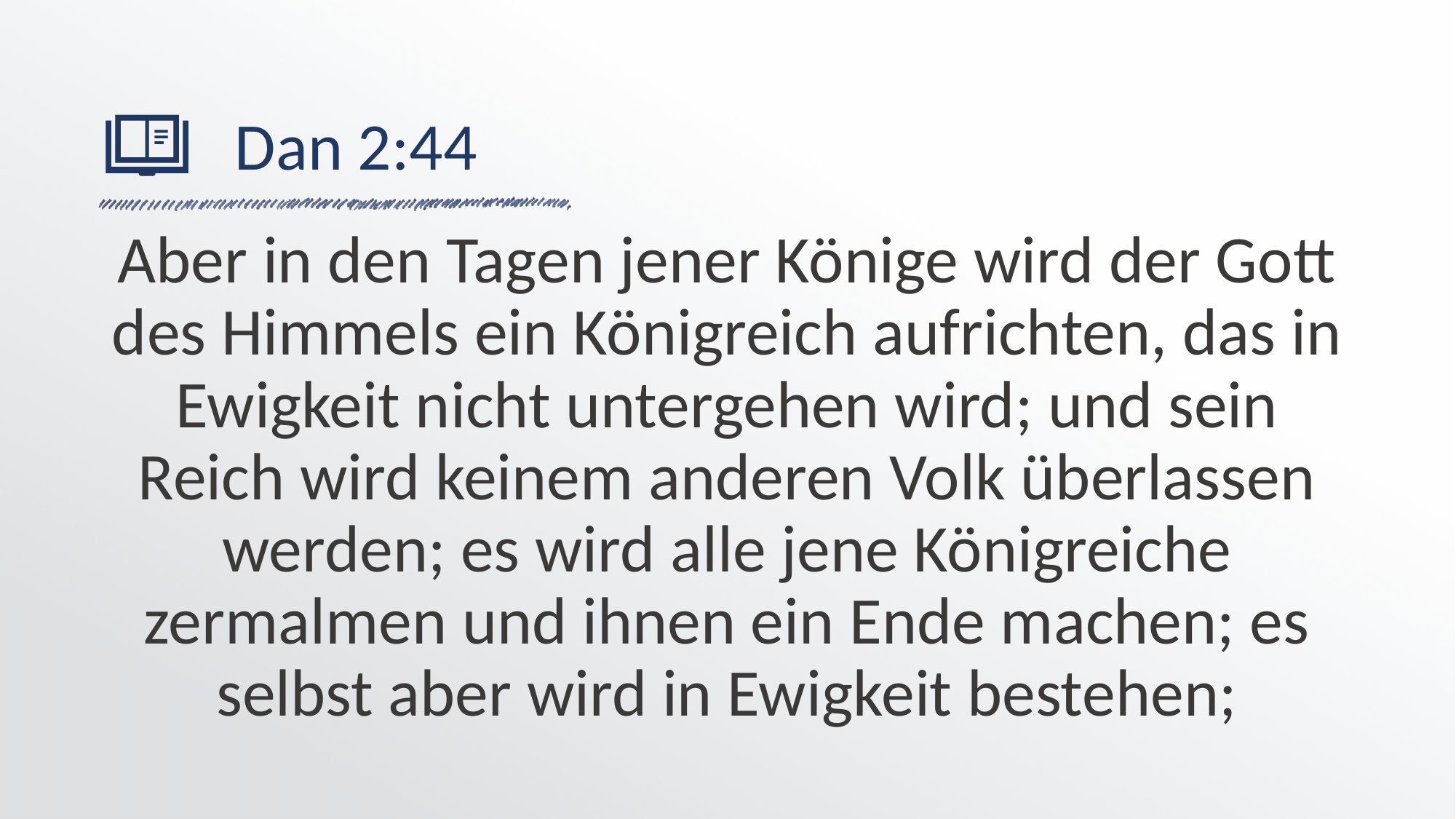

# Dan 2:44
Aber in den Tagen jener Könige wird der Gott des Himmels ein Königreich aufrichten, das in Ewigkeit nicht untergehen wird; und sein Reich wird keinem anderen Volk überlassen werden; es wird alle jene Königreiche zermalmen und ihnen ein Ende machen; es selbst aber wird in Ewigkeit bestehen;